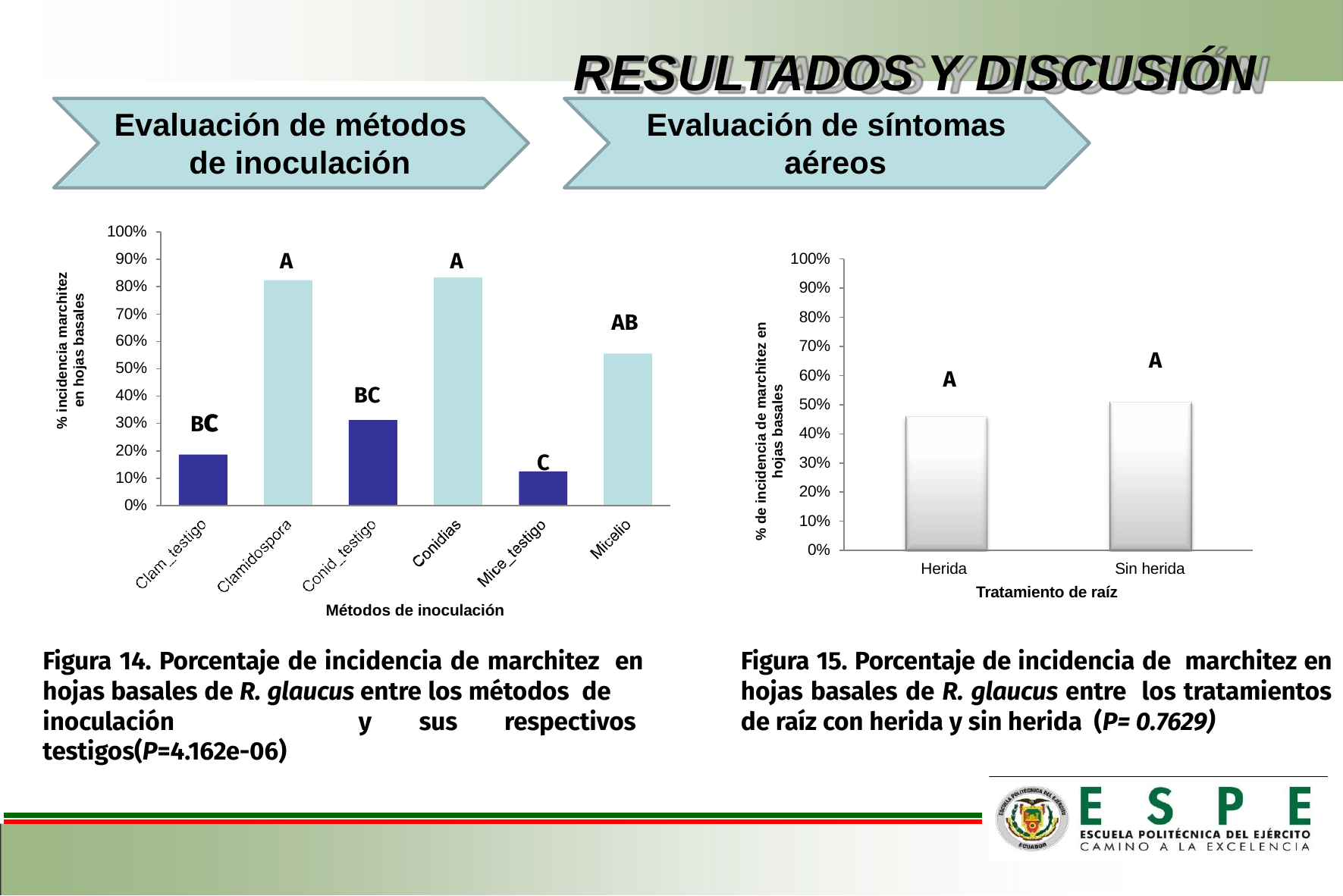

# RESULTADOS Y DISCUSIÓN

Evaluación de métodos  de inoculación
Evaluación de síntomas  aéreos
100%
90%
80%
70%
60%
50%
40%
30%
20%
10%
0%

A
A
100%
90%
80%
70%
60%
50%
40%
30%
20%
10%
0%

% incidencia marchitez
en hojas basales

AB

% de incidencia de marchitez en
hojas basales

A

A

BC

Bc

C

Herida
Sin herida
Tratamiento de raíz
Métodos de inoculación
Figura 14. Porcentaje de incidencia de marchitez  en hojas basales de R. glaucus entre los métodos  de      inoculación	y      sus      respectivos  testigos(P=4.162e-06)
Figura 15. Porcentaje de incidencia de  marchitez en hojas basales de R. glaucus entre  los tratamientos de raíz con herida y sin herida  (P= 0.7629)